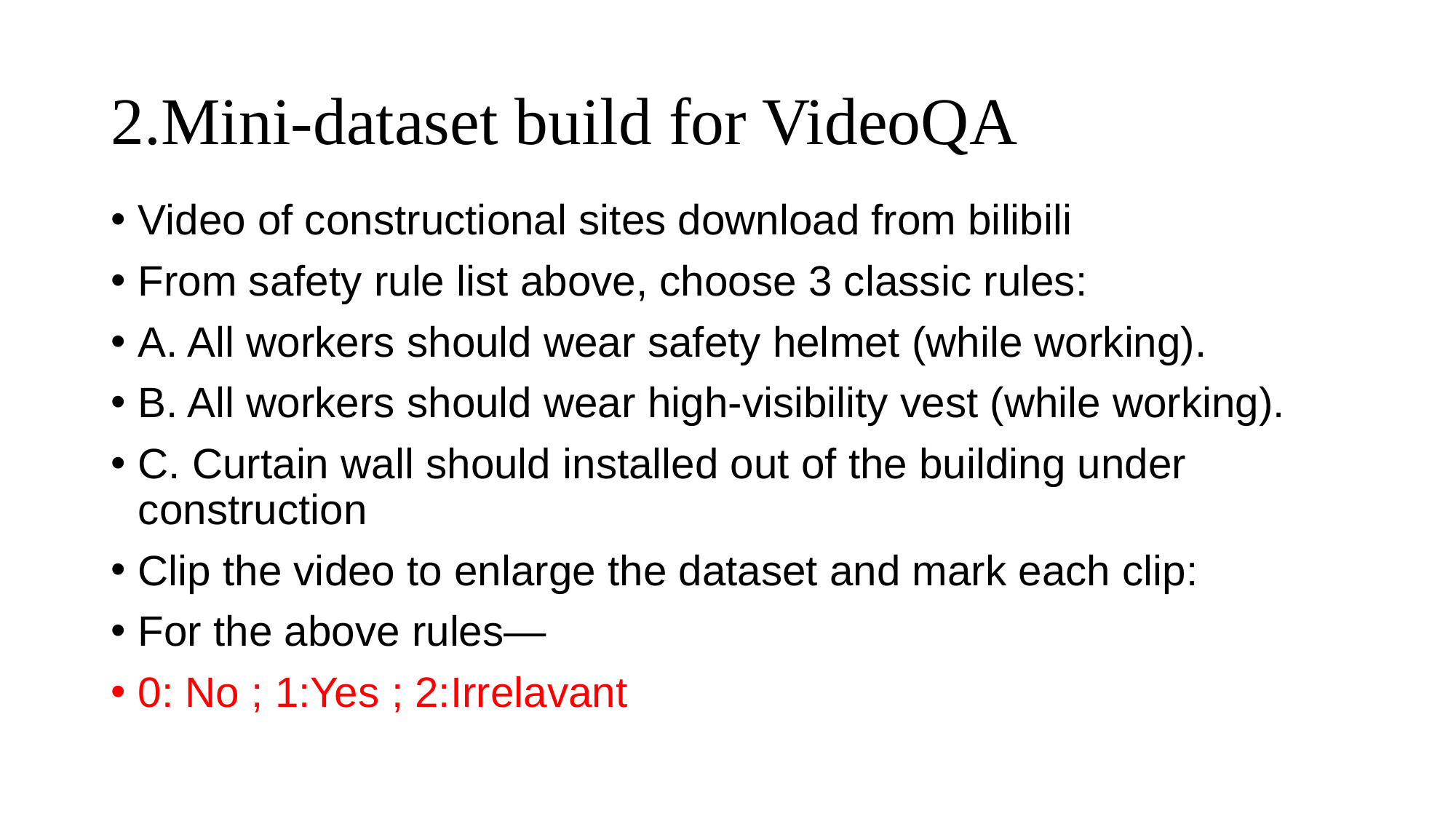

# 2.Mini-dataset build for VideoQA
Video of constructional sites download from bilibili
From safety rule list above, choose 3 classic rules:
A. All workers should wear safety helmet (while working).
B. All workers should wear high-visibility vest (while working).
C. Curtain wall should installed out of the building under construction
Clip the video to enlarge the dataset and mark each clip:
For the above rules—
0: No ; 1:Yes ; 2:Irrelavant